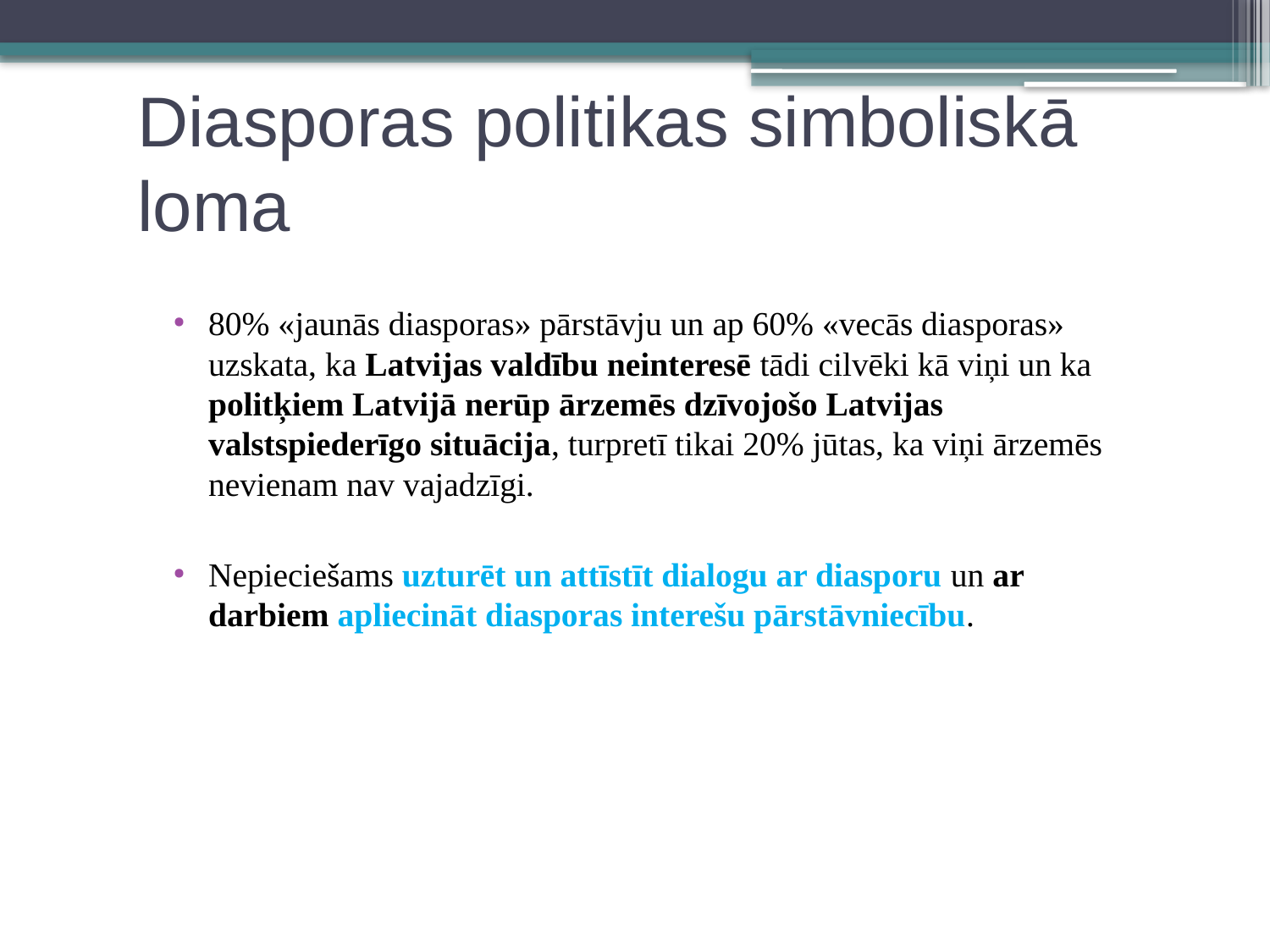

# Diasporas politikas simboliskā loma
80% «jaunās diasporas» pārstāvju un ap 60% «vecās diasporas» uzskata, ka Latvijas valdību neinteresē tādi cilvēki kā viņi un ka politķiem Latvijā nerūp ārzemēs dzīvojošo Latvijas valstspiederīgo situācija, turpretī tikai 20% jūtas, ka viņi ārzemēs nevienam nav vajadzīgi.

Nepieciešams uzturēt un attīstīt dialogu ar diasporu un ar darbiem apliecināt diasporas interešu pārstāvniecību.